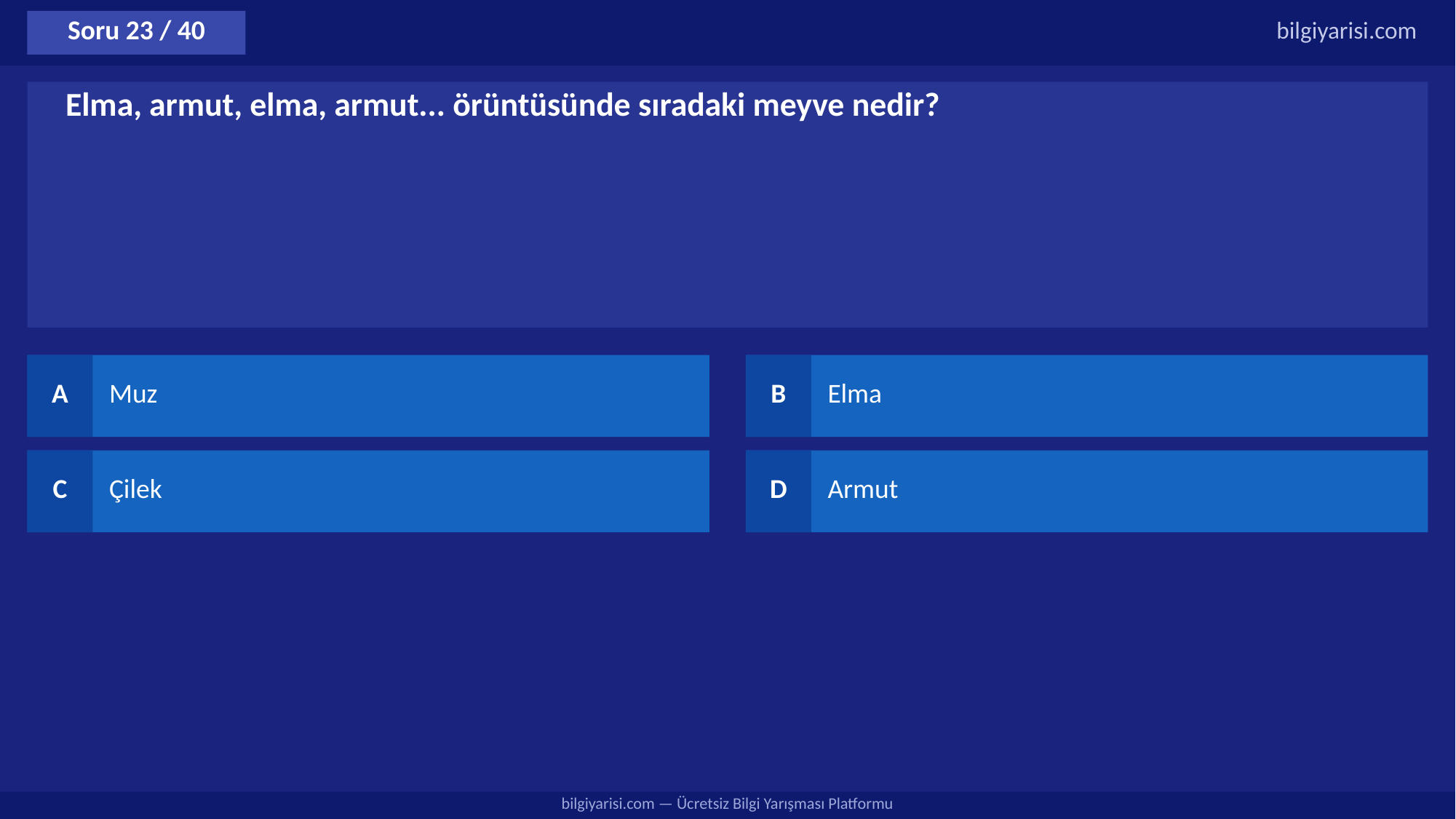

Soru 23 / 40
bilgiyarisi.com

Elma, armut, elma, armut... örüntüsünde sıradaki meyve nedir?

A
Muz

B
Elma

C
Çilek

D
Armut
bilgiyarisi.com — Ücretsiz Bilgi Yarışması Platformu